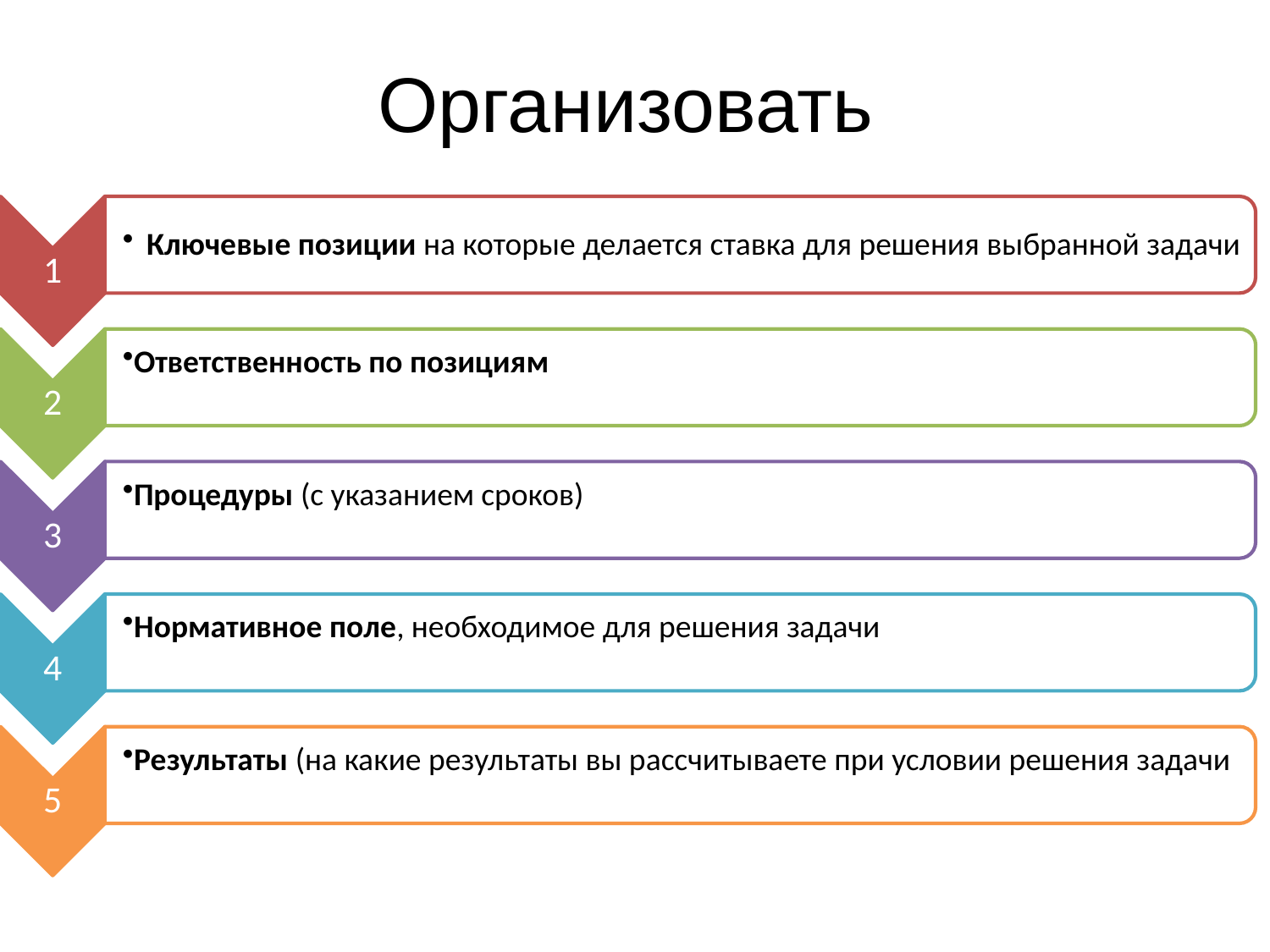

# Организовать
1
Ключевые позиции на которые делается ставка для решения выбранной задачи
2
Ответственность по позициям

3
Процедуры (с указанием сроков)

4
Нормативное поле, необходимое для решения задачи

5
Результаты (на какие результаты вы рассчитываете при условии решения задачи